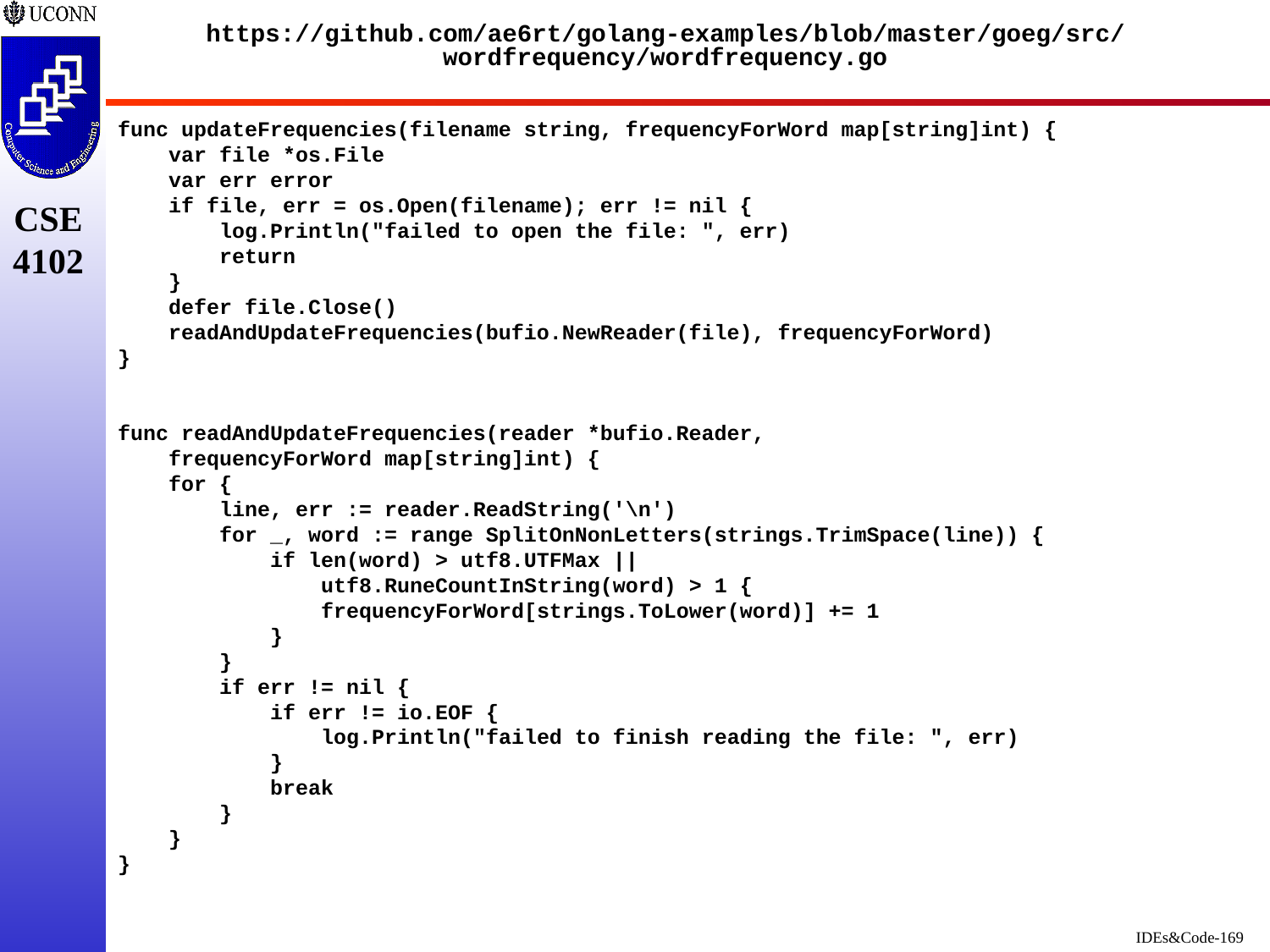

# https://github.com/ae6rt/golang-examples/blob/master/goeg/src/wordfrequency/wordfrequency.go

func updateFrequencies(filename string, frequencyForWord map[string]int) {
    var file *os.File
    var err error
    if file, err = os.Open(filename); err != nil {
        log.Println("failed to open the file: ", err)
        return
    }
    defer file.Close()
    readAndUpdateFrequencies(bufio.NewReader(file), frequencyForWord)
}

func readAndUpdateFrequencies(reader *bufio.Reader,
    frequencyForWord map[string]int) {
    for {
        line, err := reader.ReadString('\n')
        for _, word := range SplitOnNonLetters(strings.TrimSpace(line)) {
            if len(word) > utf8.UTFMax ||
                utf8.RuneCountInString(word) > 1 {
                frequencyForWord[strings.ToLower(word)] += 1
            }
        }
        if err != nil {
            if err != io.EOF {
                log.Println("failed to finish reading the file: ", err)
            }
            break
        }
    }
}